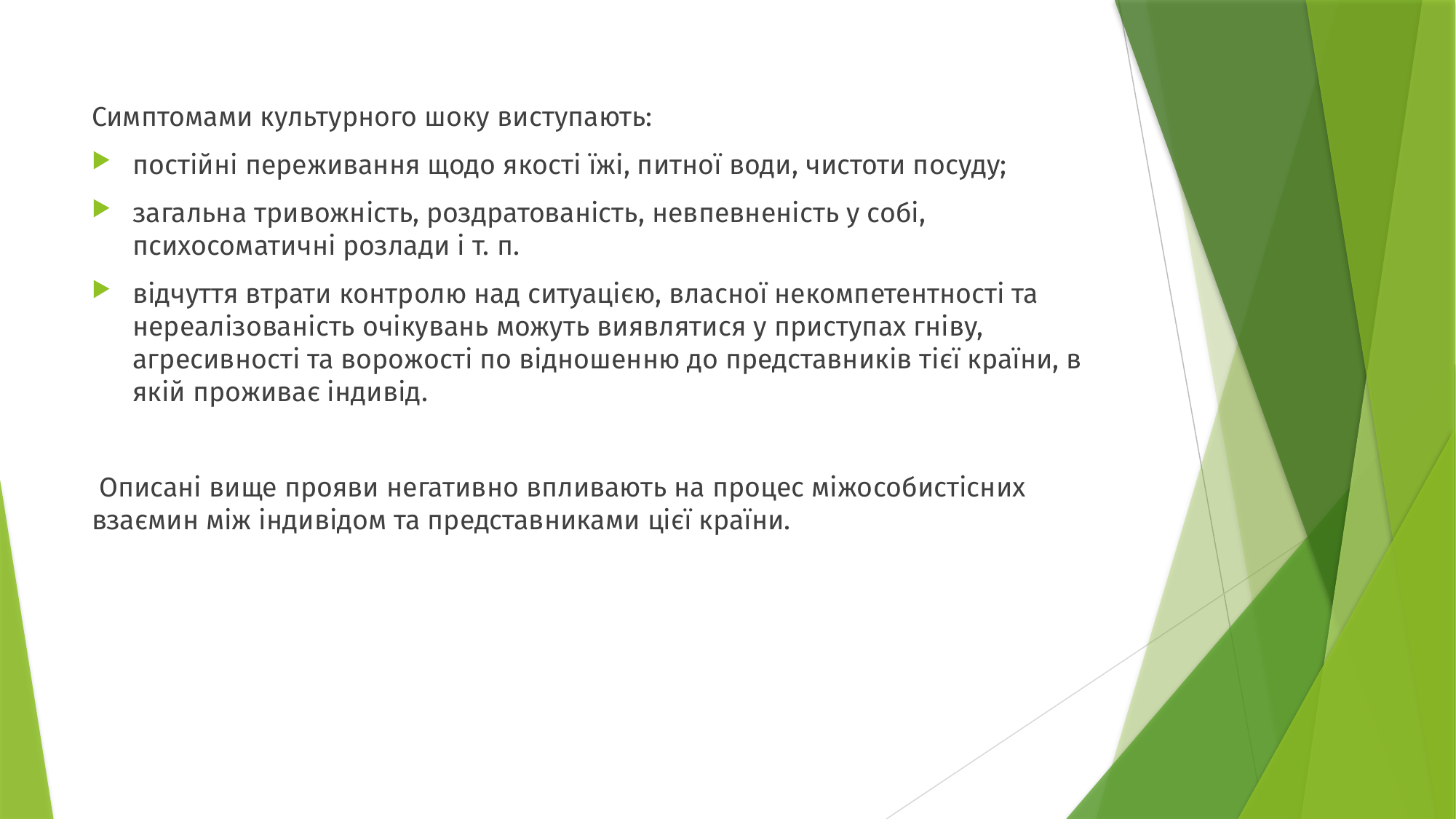

#
Симптомами культурного шоку виступають:
постійні переживання щодо якості їжі, питної води, чистоти посуду;
загальна тривожність, роздратованість, невпевненість у собі, психосоматичні розлади і т. п.
відчуття втрати контролю над ситуацією, власної некомпетентності та нереалізованість очікувань можуть виявлятися у приступах гніву, агресивності та ворожості по відношенню до представників тієї країни, в якій проживає індивід.

 Описані вище прояви негативно впливають на процес міжособистісних взаємин між індивідом та представниками цієї країни.